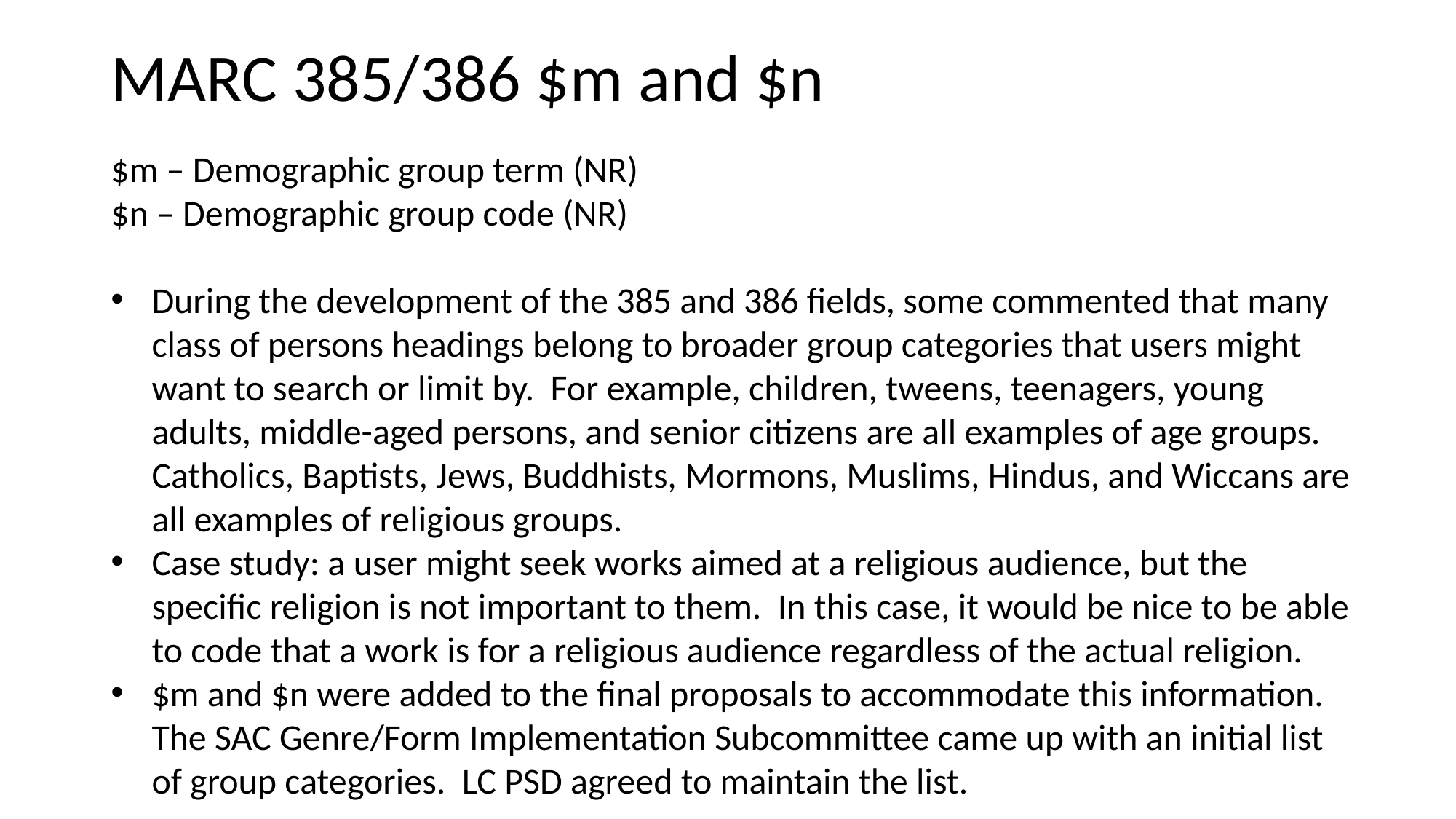

# MARC 385/386 $m and $n
$m – Demographic group term (NR)
$n – Demographic group code (NR)

During the development of the 385 and 386 fields, some commented that many class of persons headings belong to broader group categories that users might want to search or limit by.  For example, children, tweens, teenagers, young adults, middle-aged persons, and senior citizens are all examples of age groups.  Catholics, Baptists, Jews, Buddhists, Mormons, Muslims, Hindus, and Wiccans are all examples of religious groups.
Case study: a user might seek works aimed at a religious audience, but the specific religion is not important to them.  In this case, it would be nice to be able to code that a work is for a religious audience regardless of the actual religion.
$m and $n were added to the final proposals to accommodate this information. The SAC Genre/Form Implementation Subcommittee came up with an initial list of group categories.  LC PSD agreed to maintain the list.